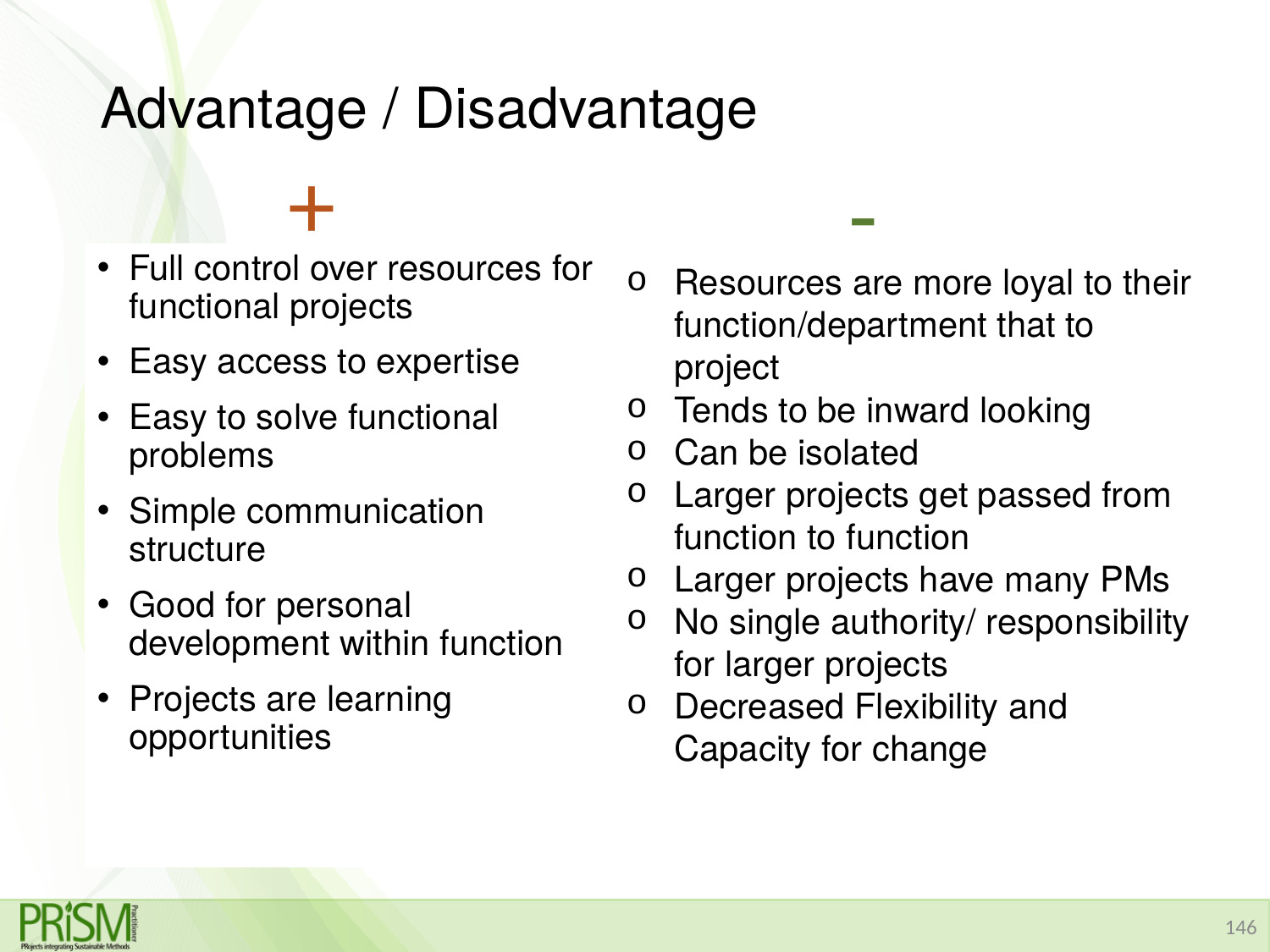

# Advantage / Disadvantage
+
-
Full control over resources for functional projects
Easy access to expertise
Easy to solve functional problems
Simple communication structure
Good for personal development within function
Projects are learning opportunities

Resources are more loyal to their function/department that to project
Tends to be inward looking
Can be isolated
Larger projects get passed from function to function
Larger projects have many PMs
No single authority/ responsibility for larger projects
Decreased Flexibility and Capacity for change

146